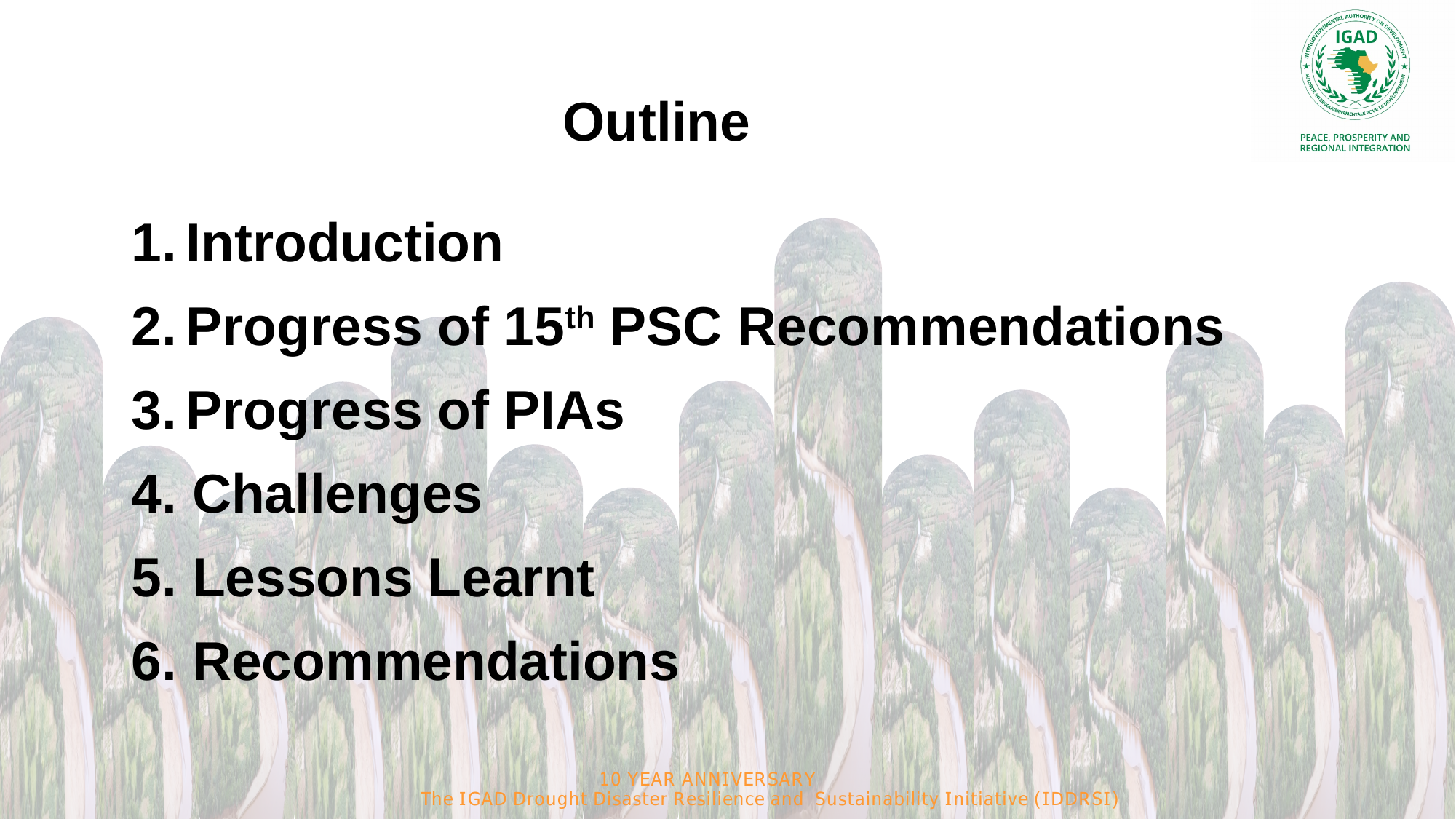

Outline

Introduction
Progress of 15th PSC Recommendations
Progress of PIAs
4. Challenges
5. Lessons Learnt
6. Recommendations